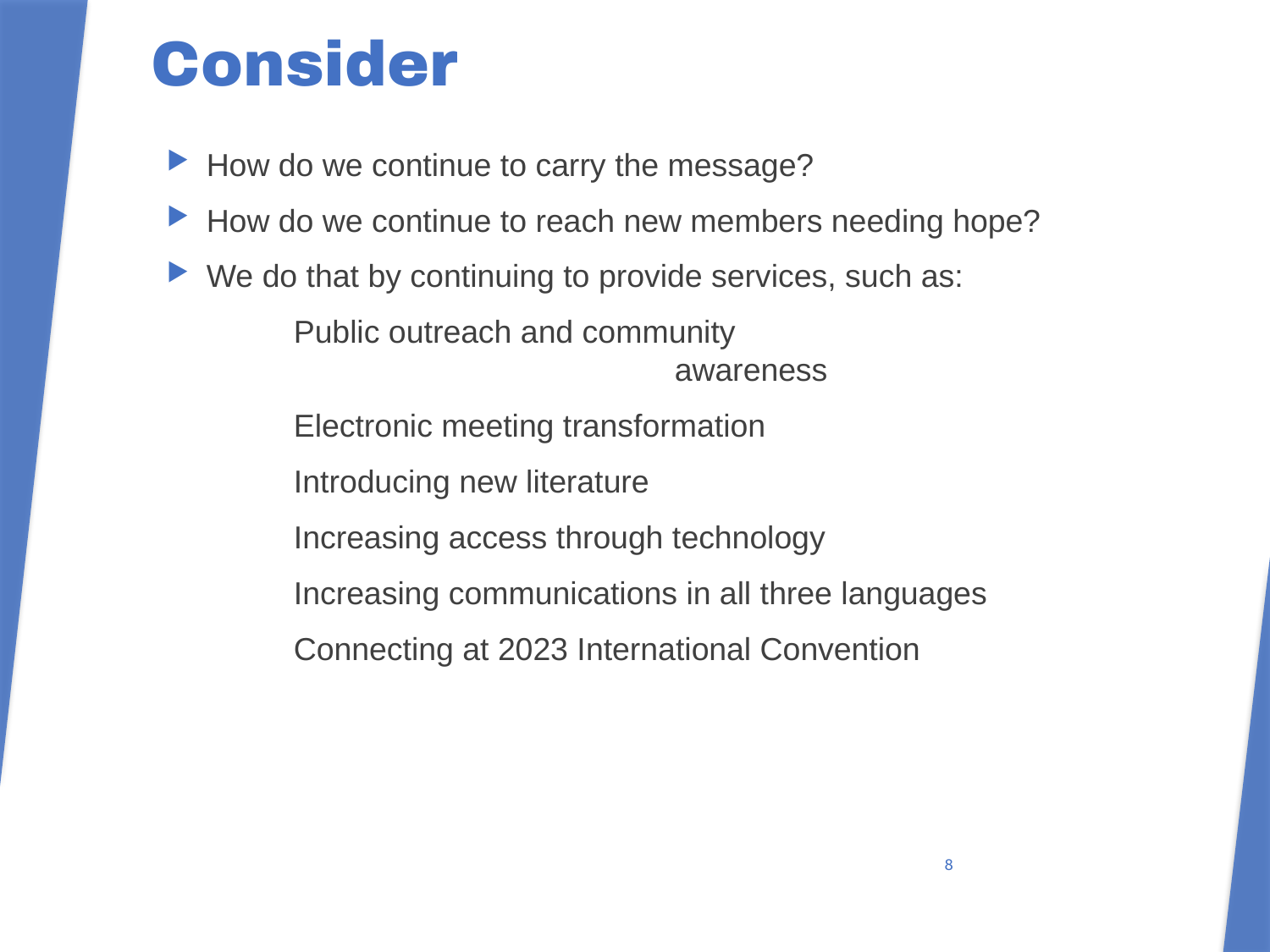

# Consider
How do we continue to carry the message?
How do we continue to reach new members needing hope?
We do that by continuing to provide services, such as:
	Public outreach and community 					  			awareness
	Electronic meeting transformation
	Introducing new literature
	Increasing access through technology
	Increasing communications in all three languages
	Connecting at 2023 International Convention

8